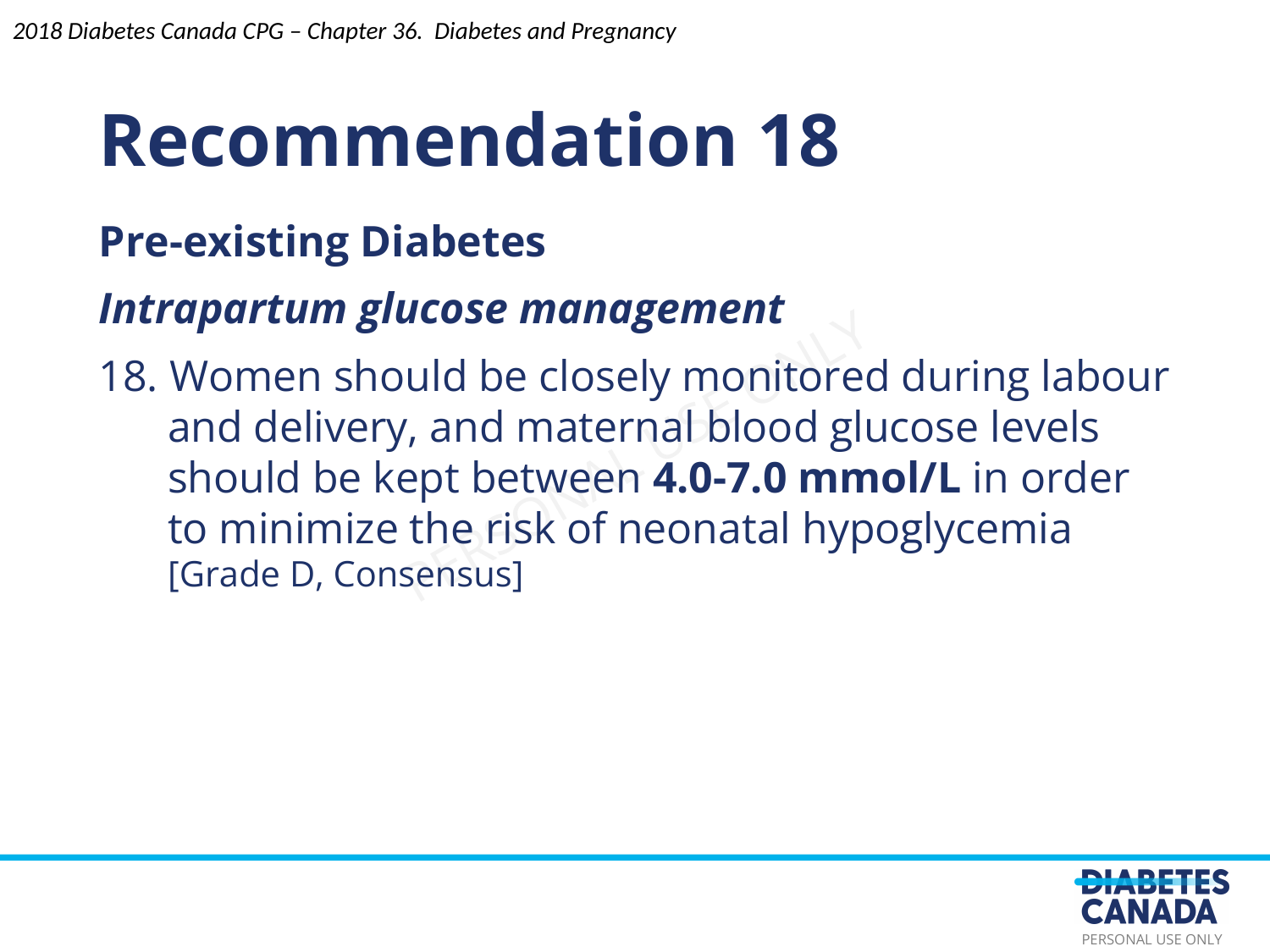

Recommendation 18
2018 Diabetes Canada CPG – Chapter 36.  Diabetes and Pregnancy
Pre-existing Diabetes
Intrapartum glucose management
18. Women should be closely monitored during labour and delivery, and maternal blood glucose levels should be kept between 4.0-7.0 mmol/L in order to minimize the risk of neonatal hypoglycemia [Grade D, Consensus]